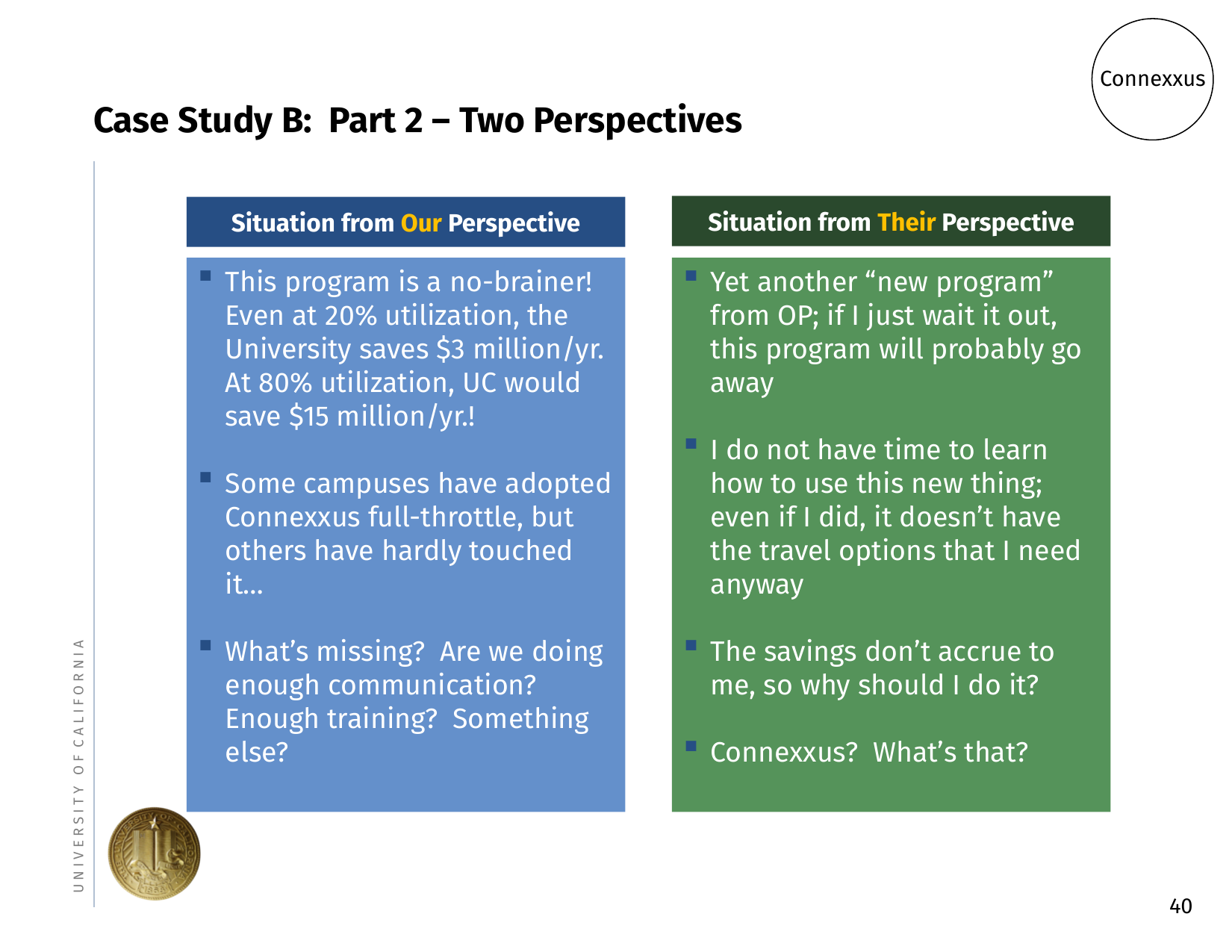

Connexxus
# Case Study B:  Part 2 – Two Perspectives
Situation from Their Perspective
Situation from Our Perspective
This program is a no-brainer!  Even at 20% utilization, the University saves $3 million/yr.  At 80% utilization, UC would save $15 million/yr.!

Some campuses have adopted Connexxus full-throttle, but others have hardly touched it…

What’s missing?  Are we doing enough communication?  Enough training?  Something else?
Yet another “new program” from OP; if I just wait it out, this program will probably go away

I do not have time to learn how to use this new thing;  even if I did, it doesn’t have the travel options that I need anyway

The savings don’t accrue to me, so why should I do it?

Connexxus?  What’s that?